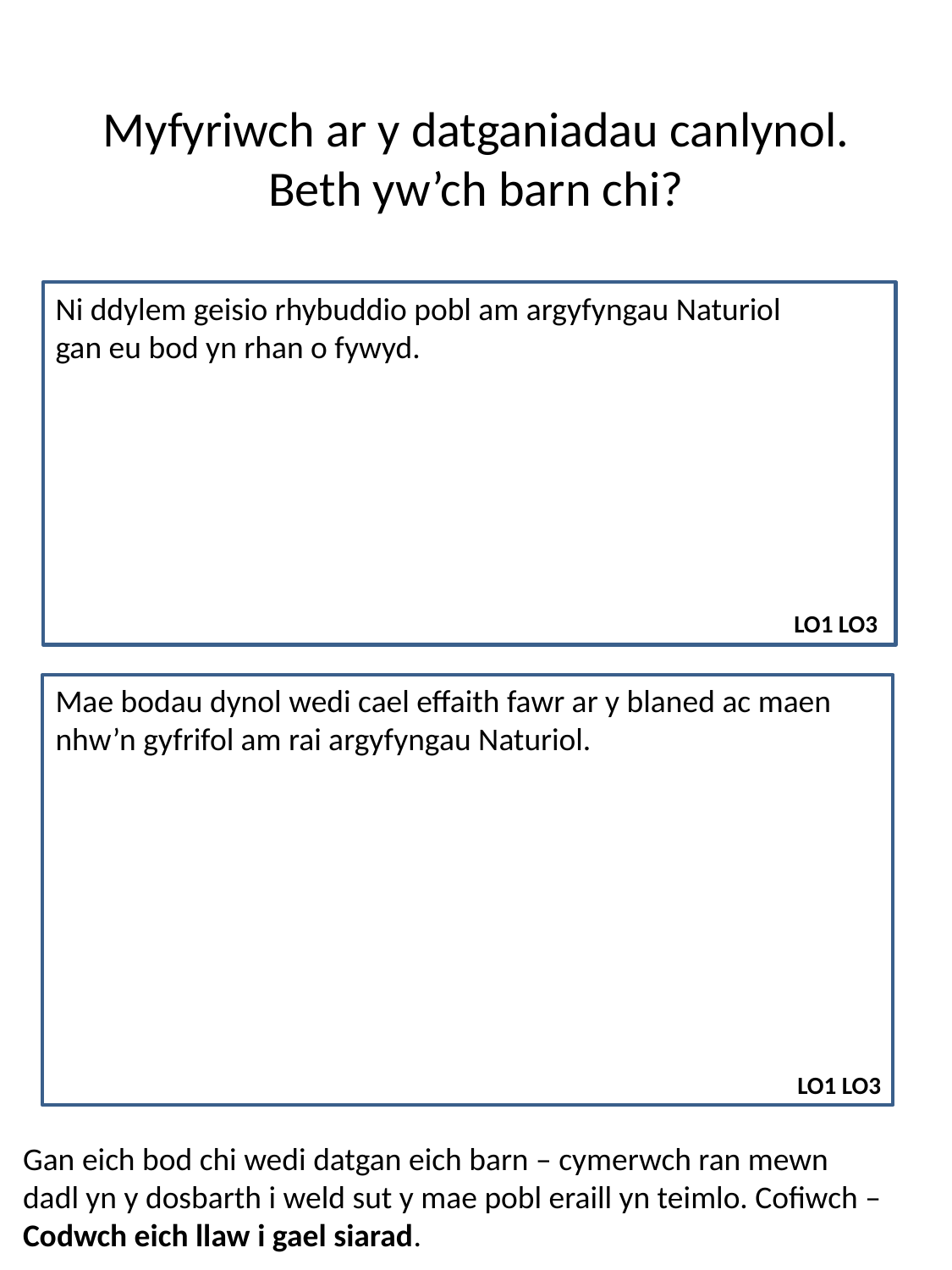

# Myfyriwch ar y datganiadau canlynol. Beth yw’ch barn chi?

Ni ddylem geisio rhybuddio pobl am argyfyngau Naturiol
gan eu bod yn rhan o fywyd.

LO1 LO3

Mae bodau dynol wedi cael effaith fawr ar y blaned ac maen
nhw’n gyfrifol am rai argyfyngau Naturiol.

LO1 LO3
Gan eich bod chi wedi datgan eich barn – cymerwch ran mewn
dadl yn y dosbarth i weld sut y mae pobl eraill yn teimlo. Cofiwch –
Codwch eich llaw i gael siarad.